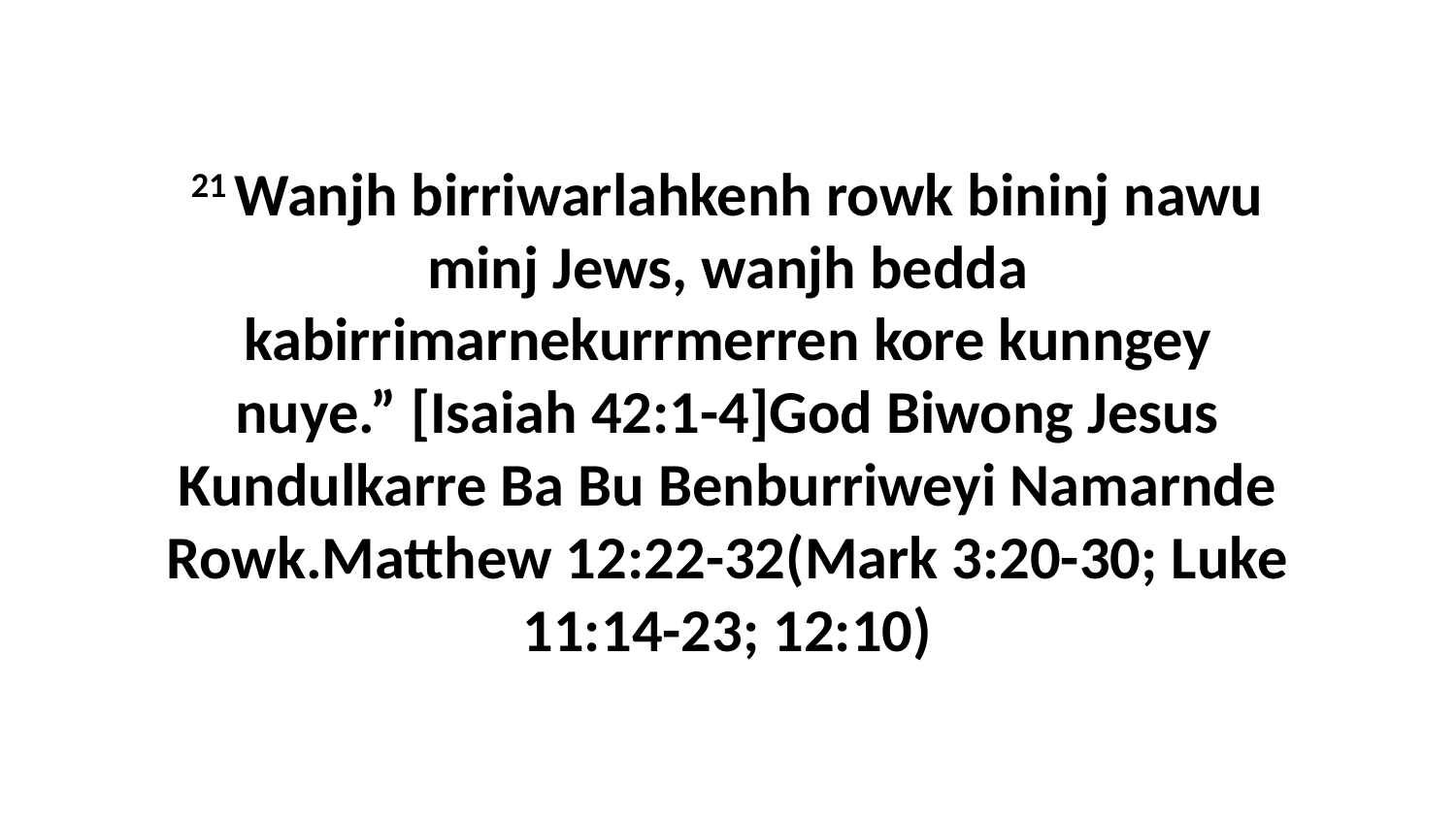

21 Wanjh birriwarlahkenh rowk bininj nawu minj Jews, wanjh bedda kabirrimarnekurrmerren kore kunngey nuye.” [Isaiah 42:1-4]God Biwong Jesus Kundulkarre Ba Bu Benburriweyi Namarnde Rowk.Matthew 12:22-32(Mark 3:20-30; Luke 11:14-23; 12:10)